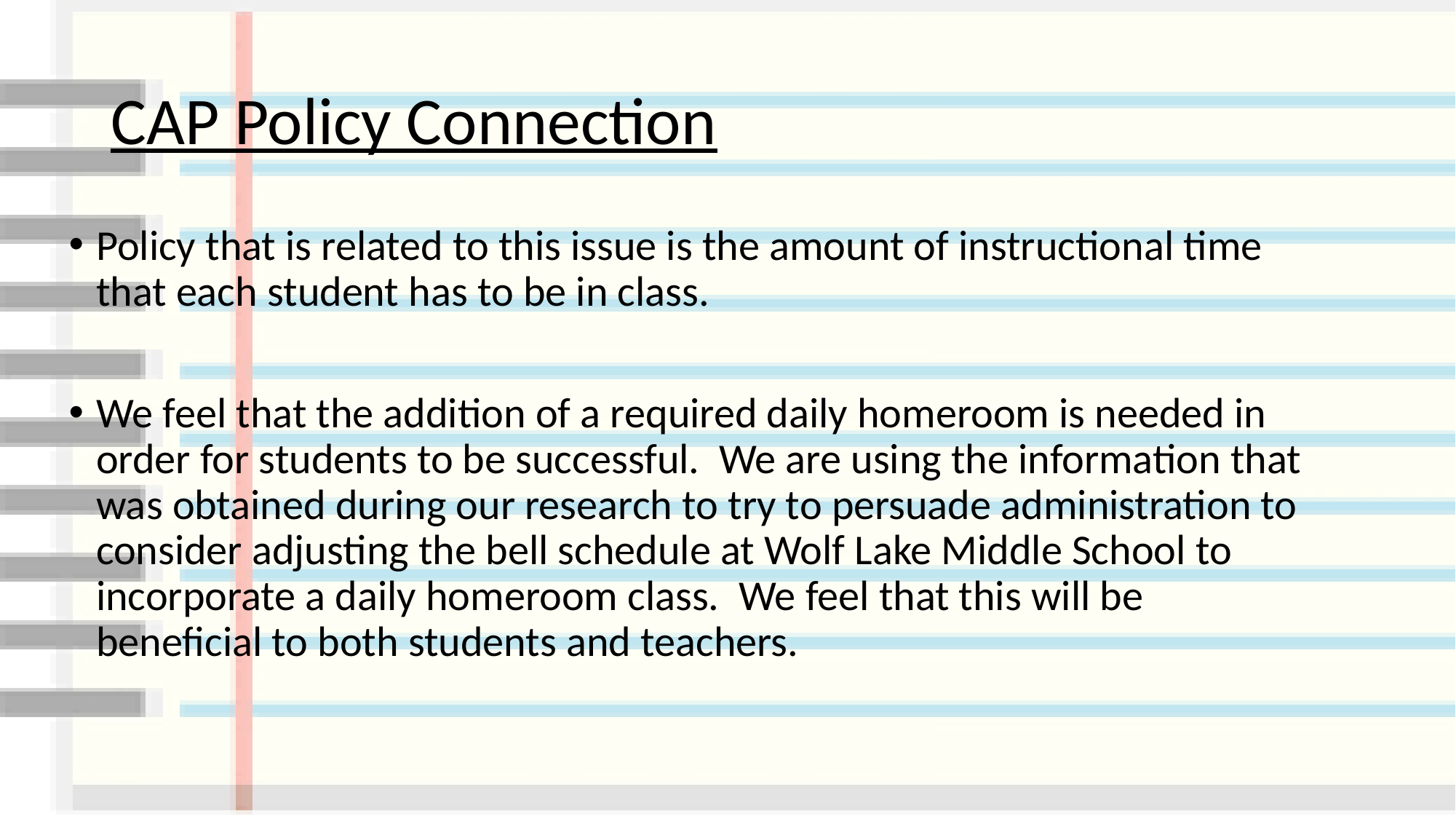

# CAP Policy Connection
Policy that is related to this issue is the amount of instructional time that each student has to be in class.

We feel that the addition of a required daily homeroom is needed in order for students to be successful.  We are using the information that was obtained during our research to try to persuade administration to consider adjusting the bell schedule at Wolf Lake Middle School to incorporate a daily homeroom class.  We feel that this will be beneficial to both students and teachers.